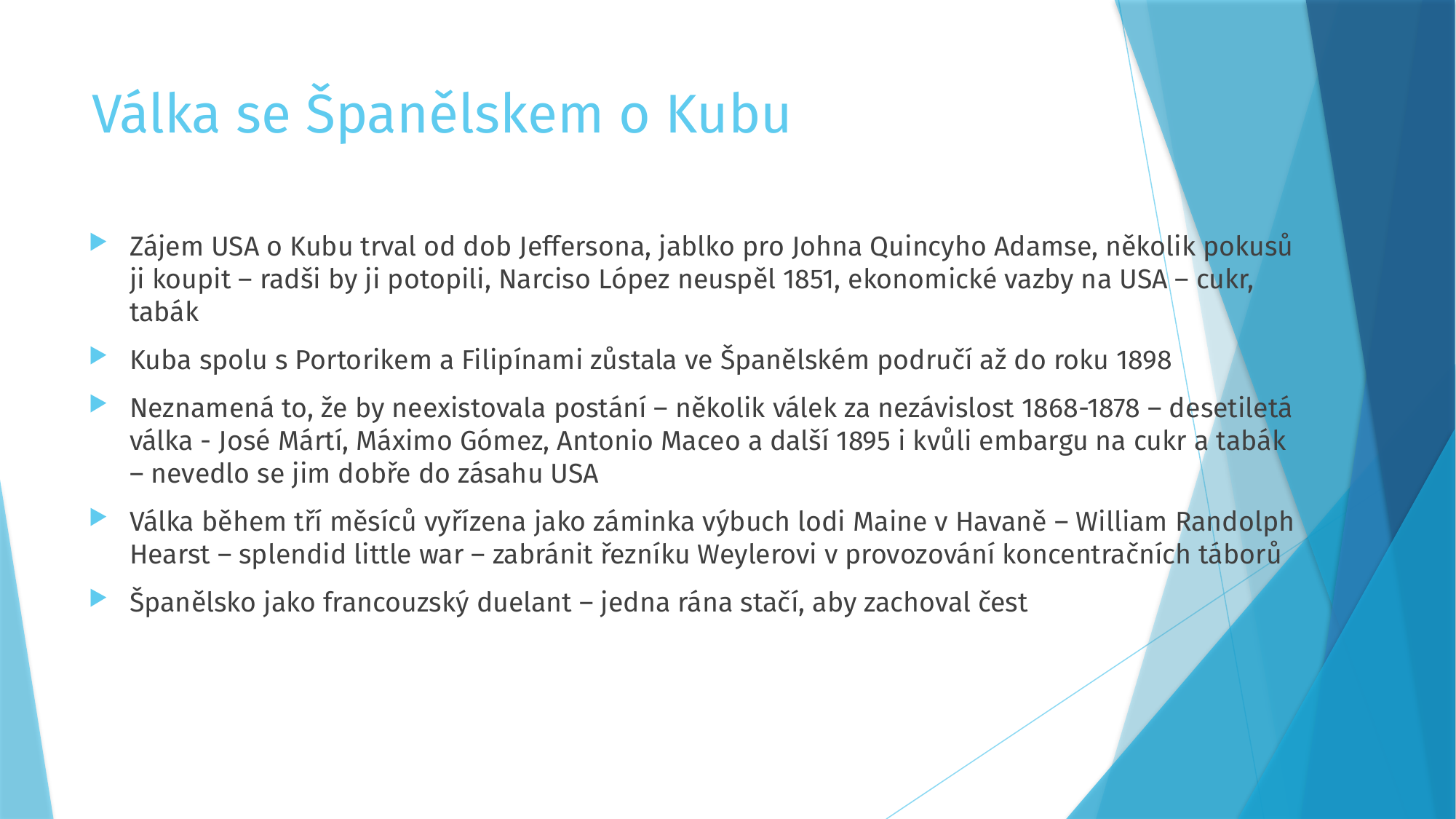

# Válka se Španělskem o Kubu
Zájem USA o Kubu trval od dob Jeffersona, jablko pro Johna Quincyho Adamse, několik pokusů ji koupit – radši by ji potopili, Narciso López neuspěl 1851, ekonomické vazby na USA – cukr, tabák
Kuba spolu s Portorikem a Filipínami zůstala ve Španělském područí až do roku 1898
Neznamená to, že by neexistovala postání – několik válek za nezávislost 1868-1878 – desetiletá válka - José Mártí, Máximo Gómez, Antonio Maceo a další 1895 i kvůli embargu na cukr a tabák – nevedlo se jim dobře do zásahu USA
Válka během tří měsíců vyřízena jako záminka výbuch lodi Maine v Havaně – William Randolph Hearst – splendid little war – zabránit řezníku Weylerovi v provozování koncentračních táborů
Španělsko jako francouzský duelant – jedna rána stačí, aby zachoval čest